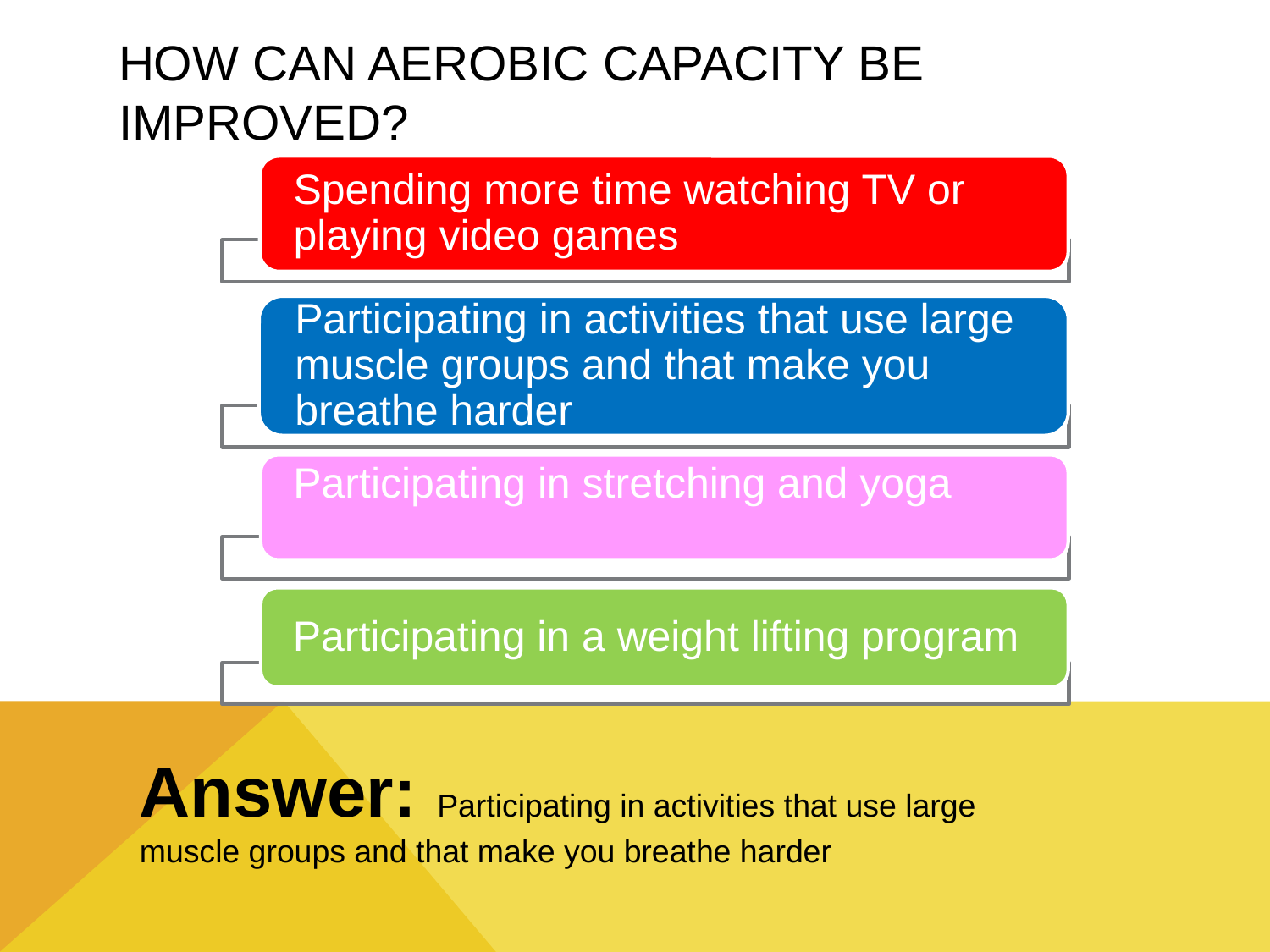

# How can aerobic capacity be improved?
Spending more time watching TV or playing video games
Participating in activities that use large muscle groups and that make you breathe harder
Participating in stretching and yoga
Participating in a weight lifting program
Answer: Participating in activities that use large muscle groups and that make you breathe harder